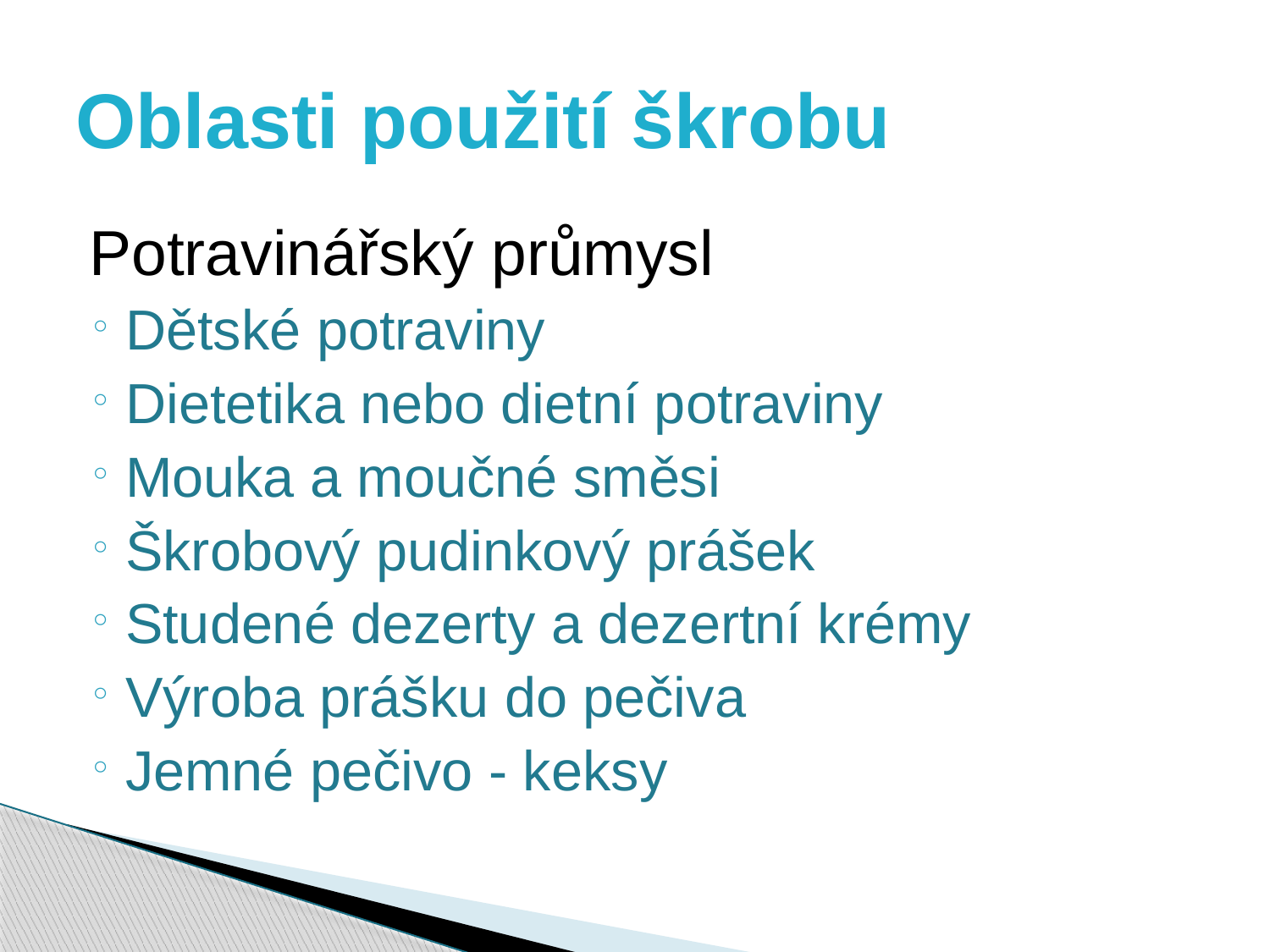

# Oblasti použití škrobu
Potravinářský průmysl
Dětské potraviny
Dietetika nebo dietní potraviny
Mouka a moučné směsi
Škrobový pudinkový prášek
Studené dezerty a dezertní krémy
Výroba prášku do pečiva
Jemné pečivo - keksy